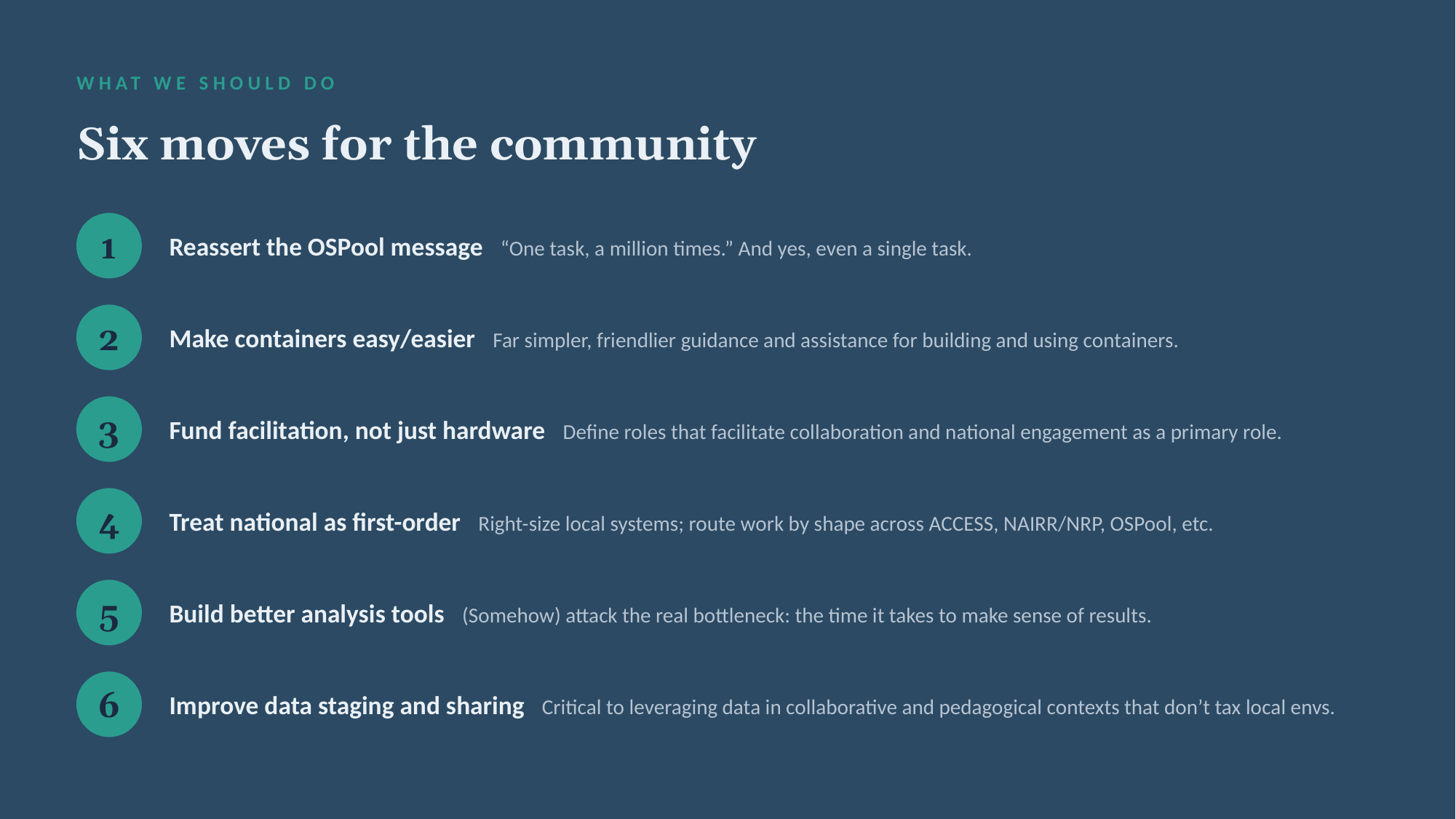

WHAT WE SHOULD DO
Six moves for the community

1
Reassert the OSPool message   “One task, a million times.” And yes, even a single task.

2
Make containers easy/easier   Far simpler, friendlier guidance and assistance for building and using containers.

3
Fund facilitation, not just hardware   Define roles that facilitate collaboration and national engagement as a primary role.

4
Treat national as first-order   Right-size local systems; route work by shape across ACCESS, NAIRR/NRP, OSPool, etc.

5
Build better analysis tools   (Somehow) attack the real bottleneck: the time it takes to make sense of results.

6
Improve data staging and sharing   Critical to leveraging data in collaborative and pedagogical contexts that don’t tax local envs.